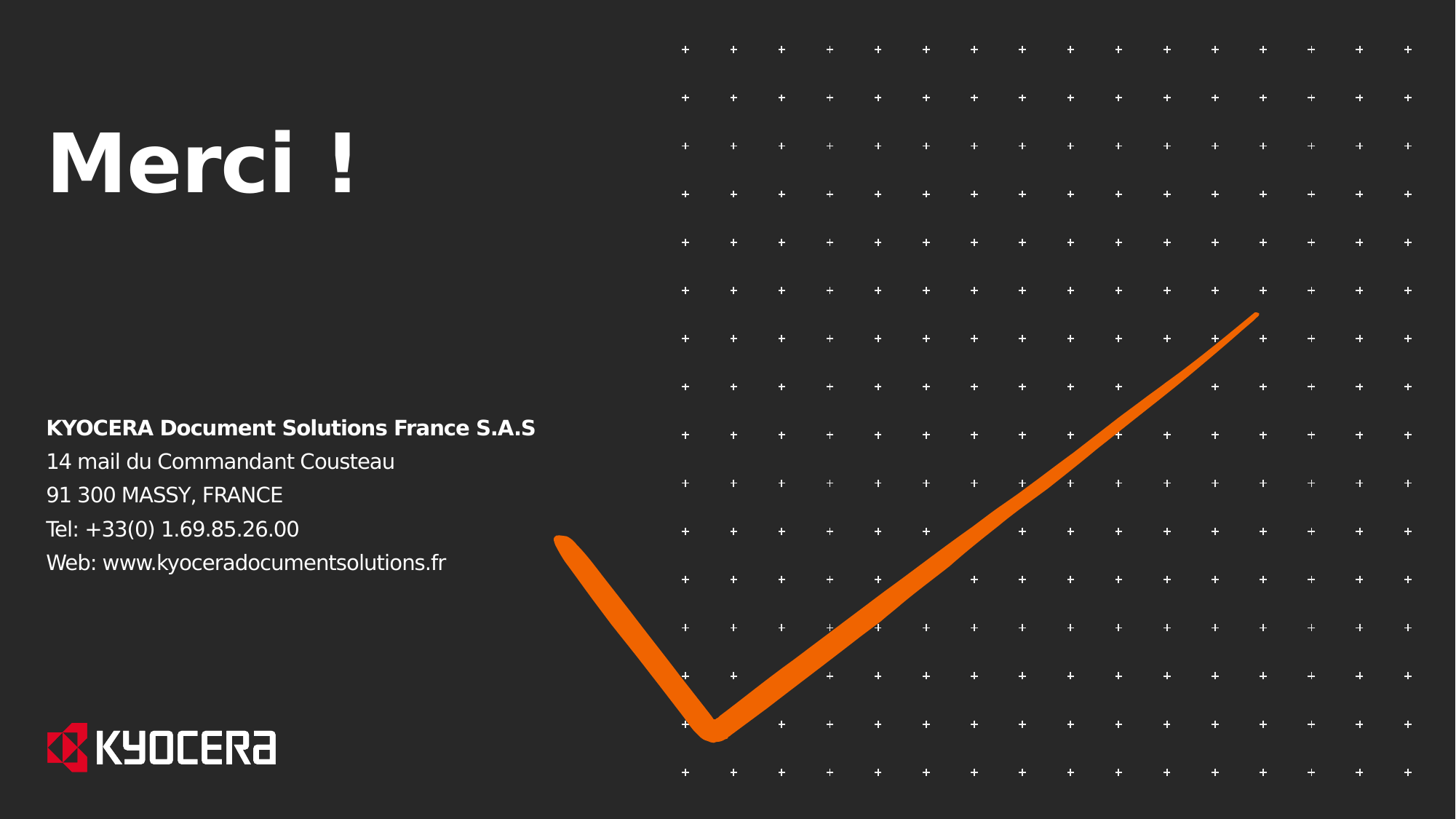

Merci !

KYOCERA Document Solutions France S.A.S
14 mail du Commandant Cousteau
91 300 MASSY, FRANCE
Tel: +33(0) 1.69.85.26.00
Web: www.kyoceradocumentsolutions.fr